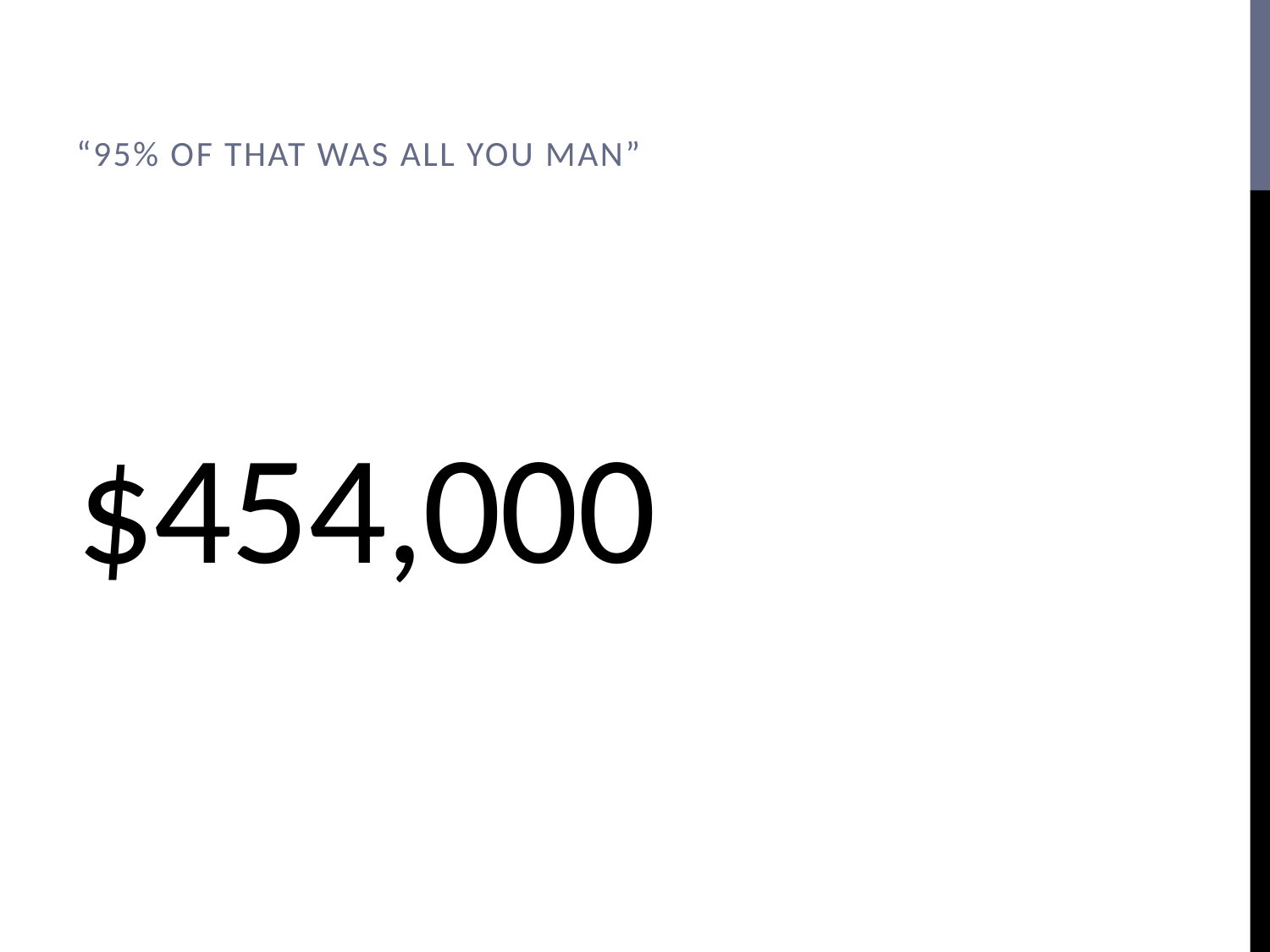

“95% of that was all you man”
# $454,000